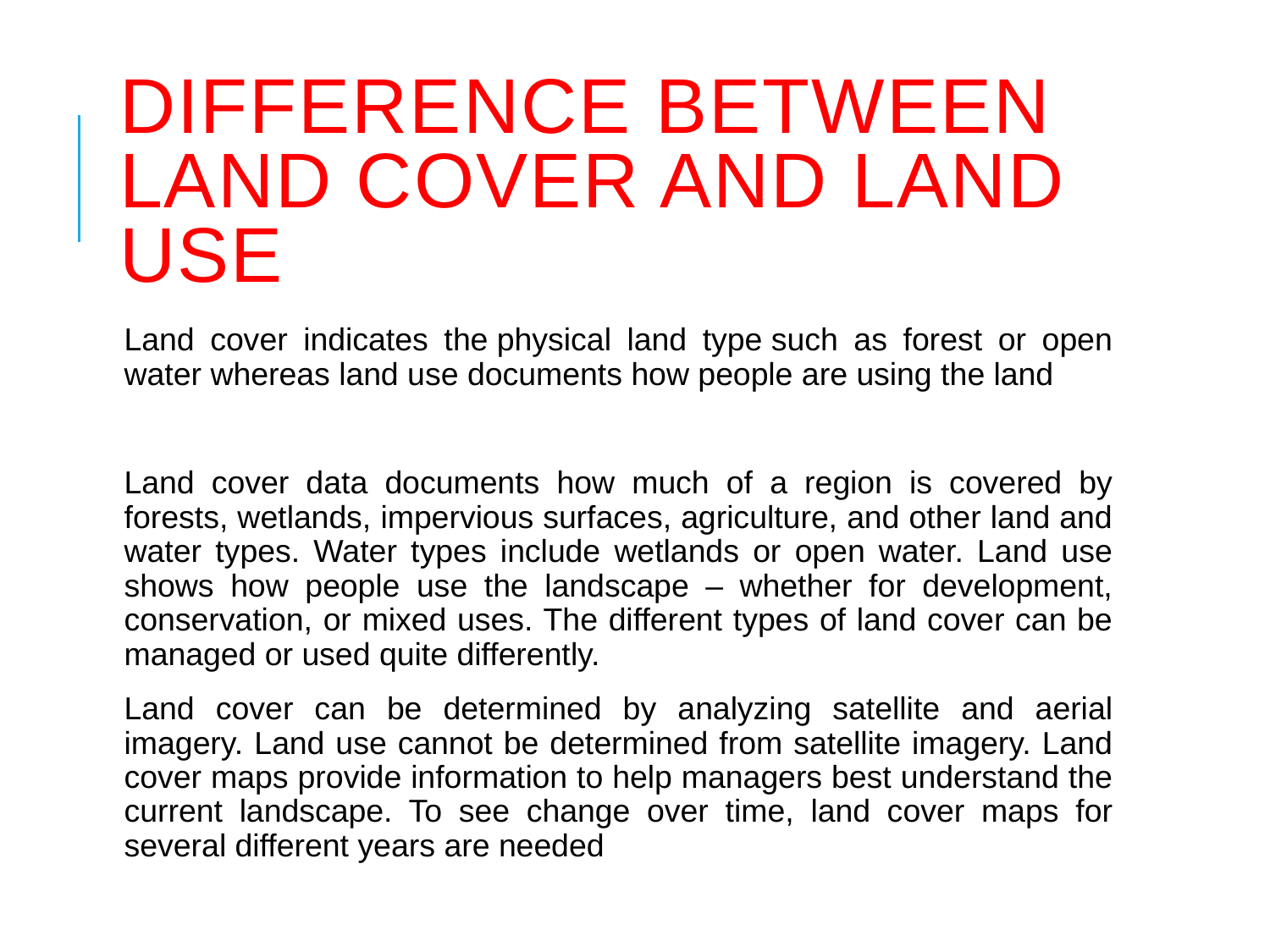

# Difference between Land cover and land use
Land cover indicates the physical land type such as forest or open water whereas land use documents how people are using the land

Land cover data documents how much of a region is covered by forests, wetlands, impervious surfaces, agriculture, and other land and water types. Water types include wetlands or open water. Land use shows how people use the landscape – whether for development, conservation, or mixed uses. The different types of land cover can be managed or used quite differently.
Land cover can be determined by analyzing satellite and aerial imagery. Land use cannot be determined from satellite imagery. Land cover maps provide information to help managers best understand the current landscape. To see change over time, land cover maps for several different years are needed